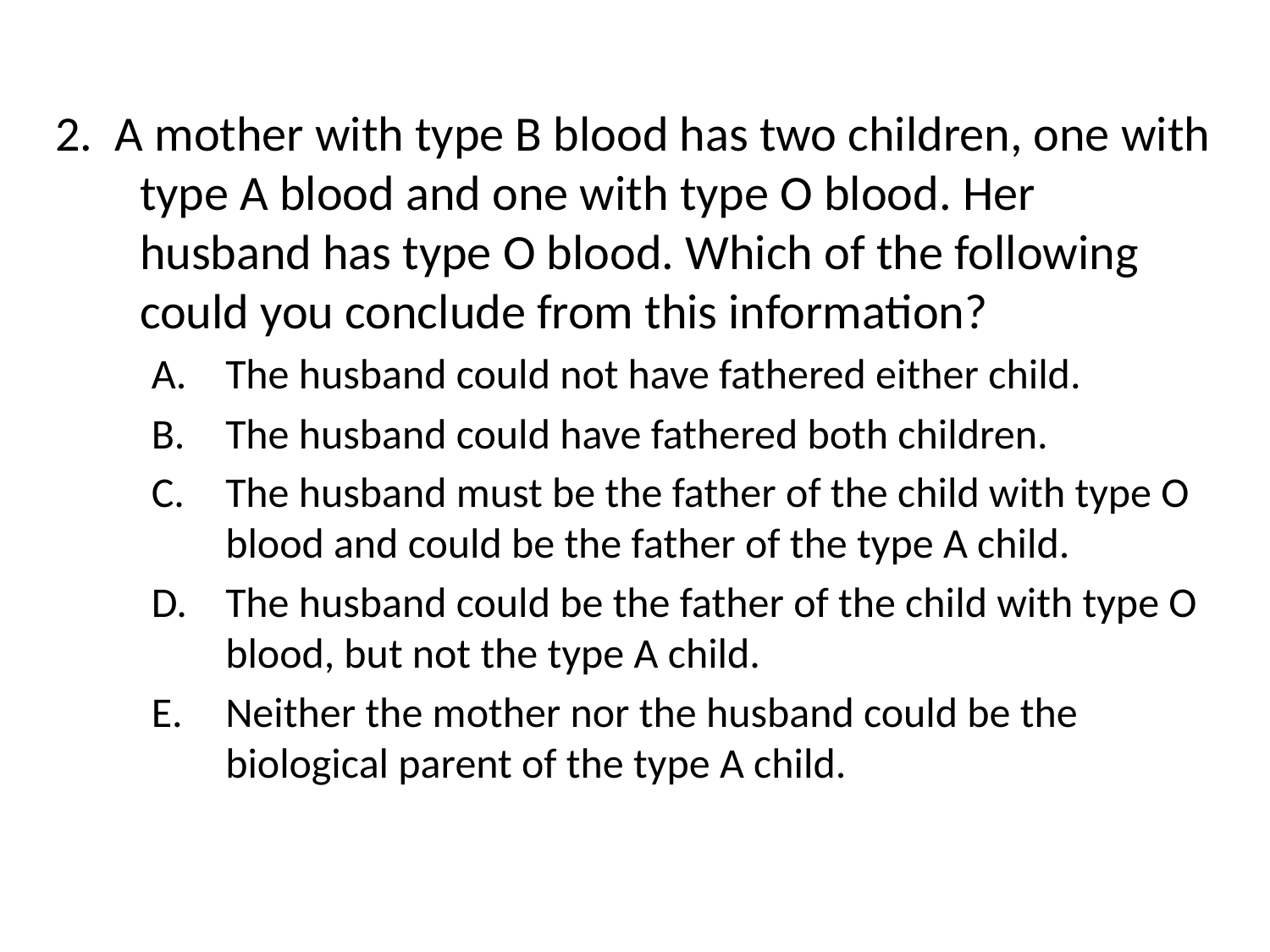

2.  A mother with type B blood has two children, one with type A blood and one with type O blood. Her husband has type O blood. Which of the following could you conclude from this information?
The husband could not have fathered either child.
The husband could have fathered both children.
The husband must be the father of the child with type O blood and could be the father of the type A child.
The husband could be the father of the child with type O blood, but not the type A child.
Neither the mother nor the husband could be the biological parent of the type A child.